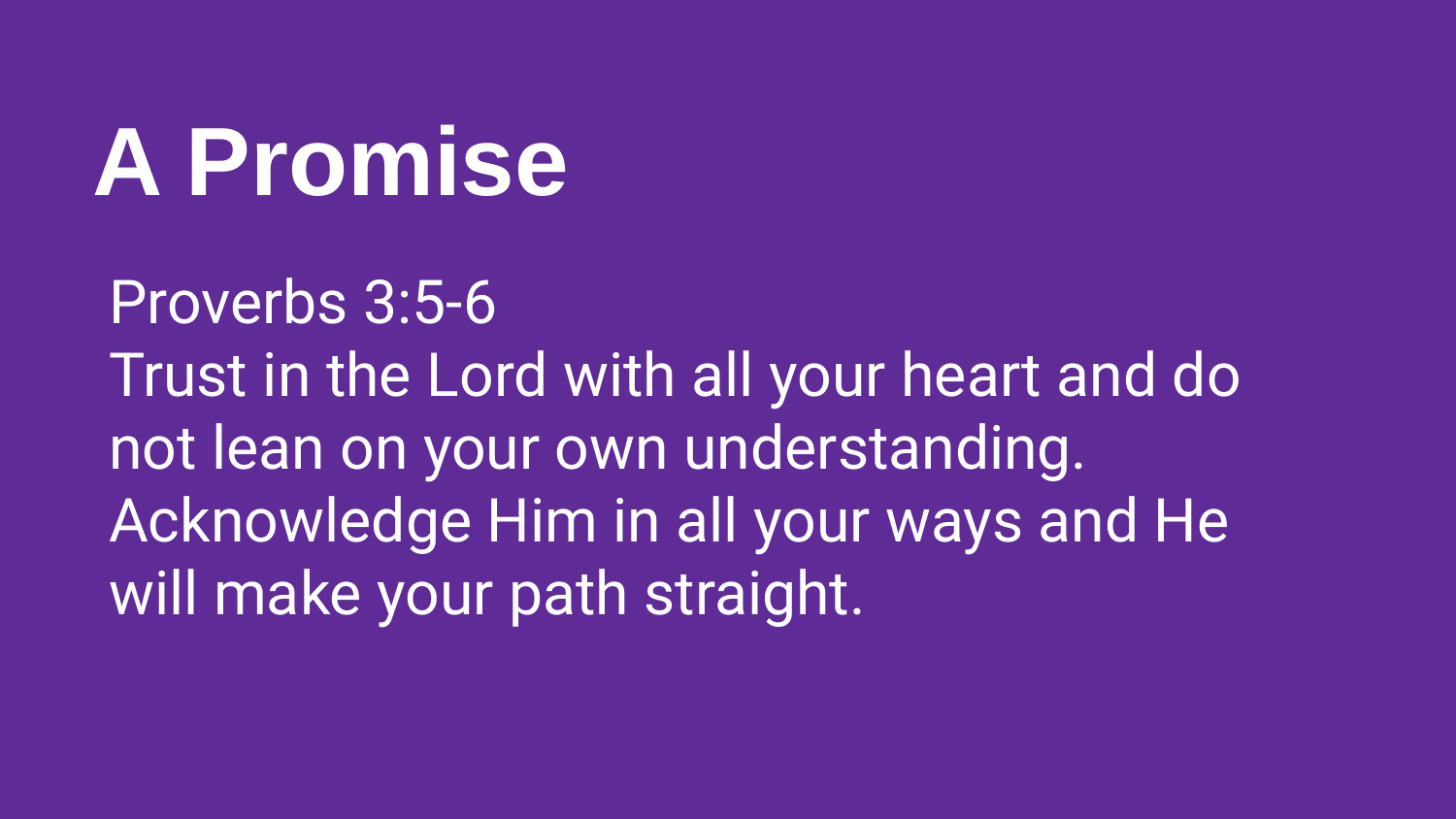

# A Promise
Proverbs 3:5-6
Trust in the Lord with all your heart and do not lean on your own understanding. Acknowledge Him in all your ways and He will make your path straight.